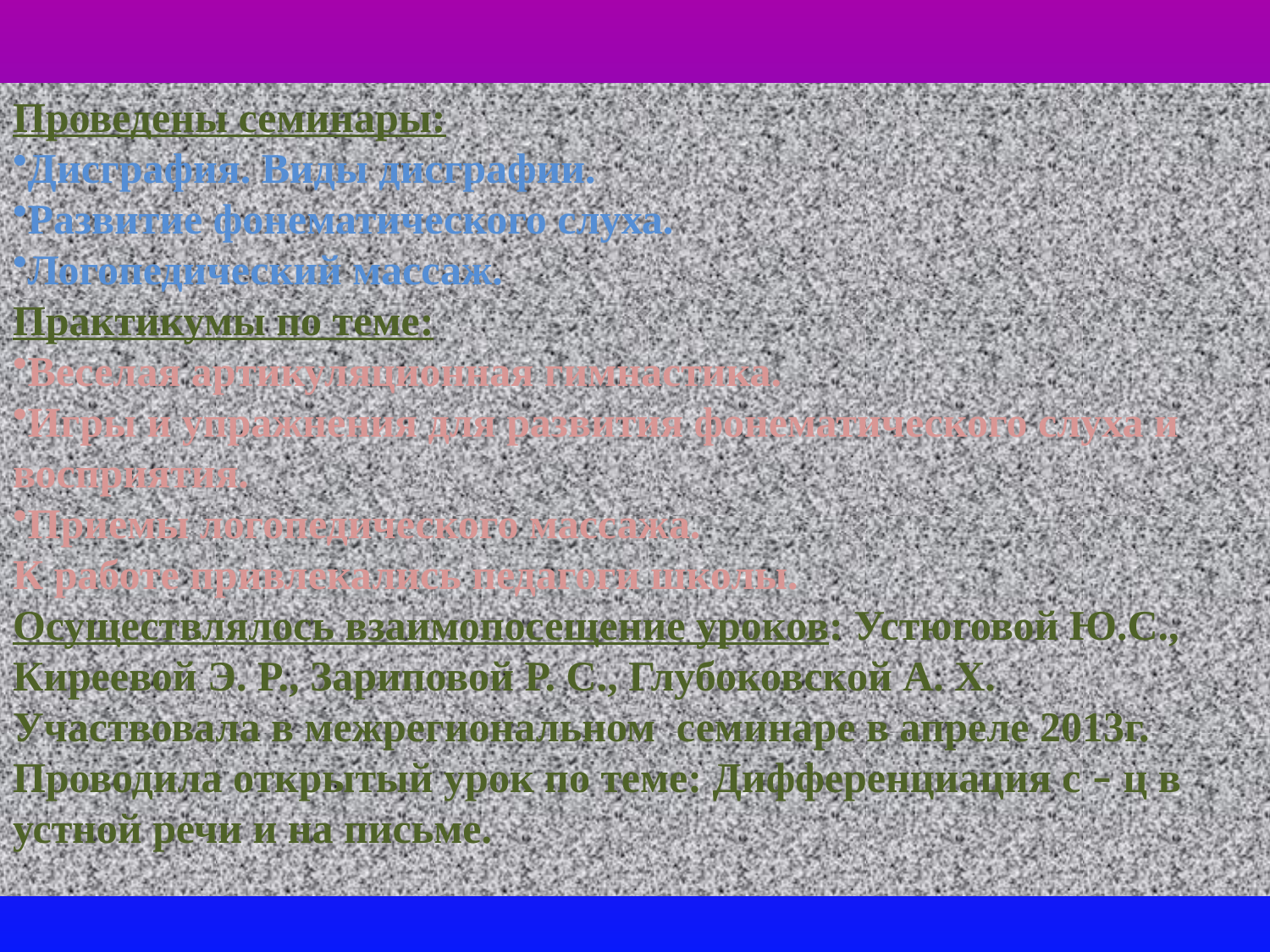

Проведены семинары:
Дисграфия. Виды дисграфии.
Развитие фонематического слуха.
Логопедический массаж.
Практикумы по теме:
Веселая артикуляционная гимнастика.
Игры и упражнения для развития фонематического слуха и восприятия.
Приемы логопедического массажа.
К работе привлекались педагоги школы.
Осуществлялось взаимопосещение уроков: Устюговой Ю.С., Киреевой Э. Р., Зариповой Р. С., Глубоковской А. Х.
Участвовала в межрегиональном  семинаре в апреле 2013г. Проводила открытый урок по теме: Дифференциация с – ц в устной речи и на письме.